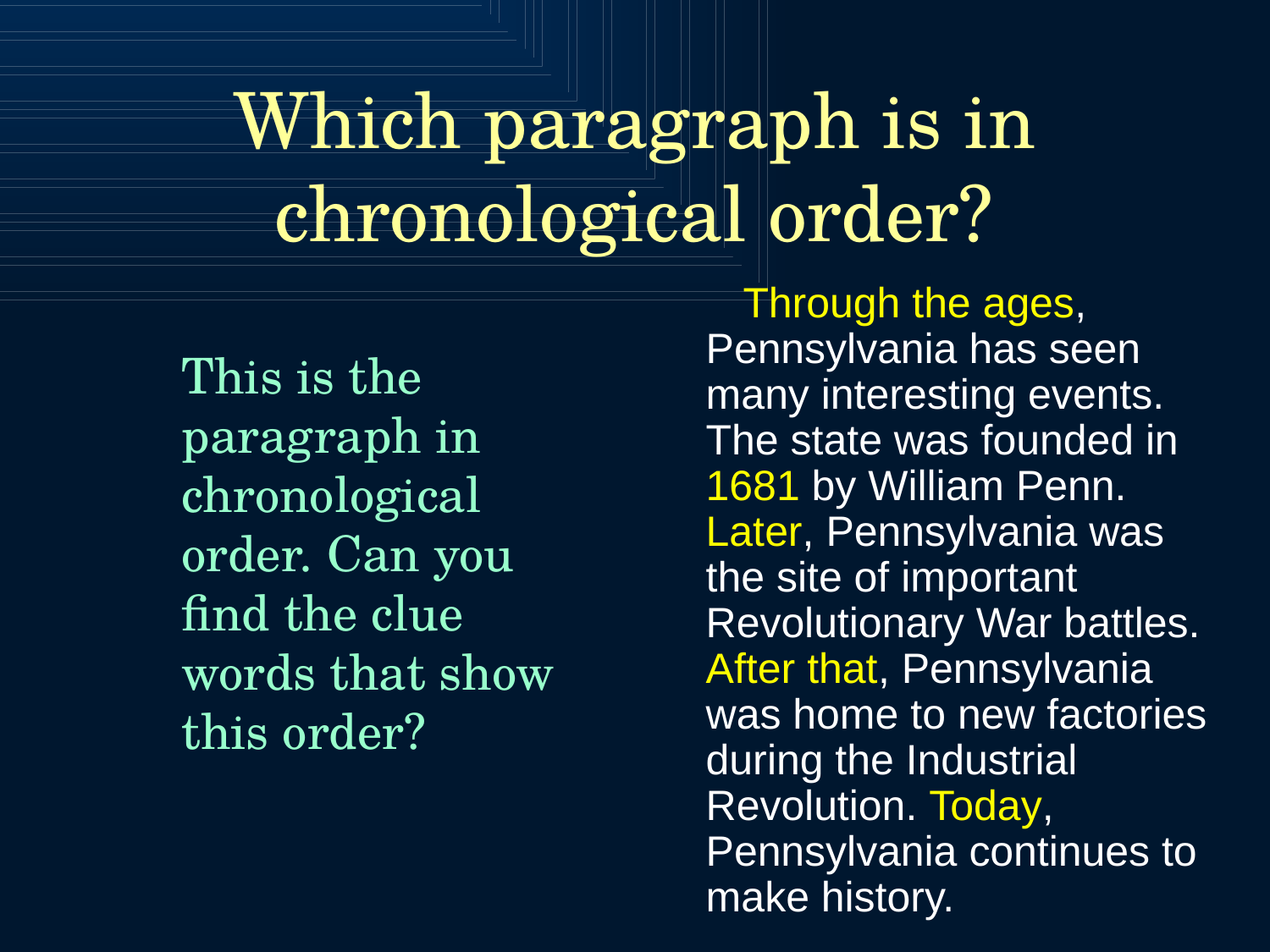

# Which paragraph is in chronological order?
        Through the ages, Pennsylvania has seen many interesting events. The state was founded in 1681 by William Penn. Later, Pennsylvania was the site of important Revolutionary War battles. After that, Pennsylvania was home to new factories during the Industrial Revolution. Today, Pennsylvania continues to make history.
This is the paragraph in chronological order. Can you find the clue words that show this order?